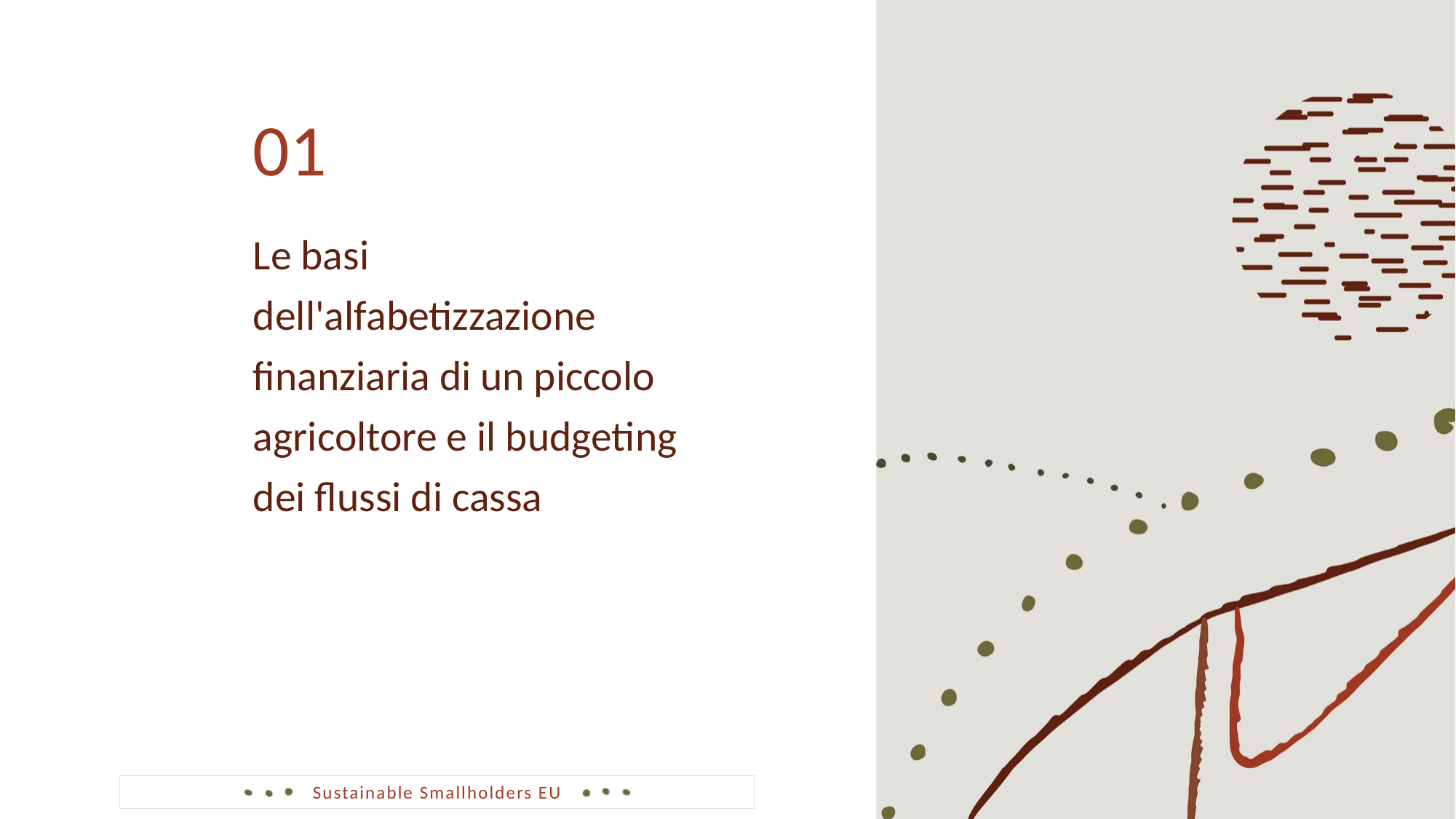

01
Le basi dell'alfabetizzazione finanziaria di un piccolo agricoltore e il budgeting dei flussi di cassa